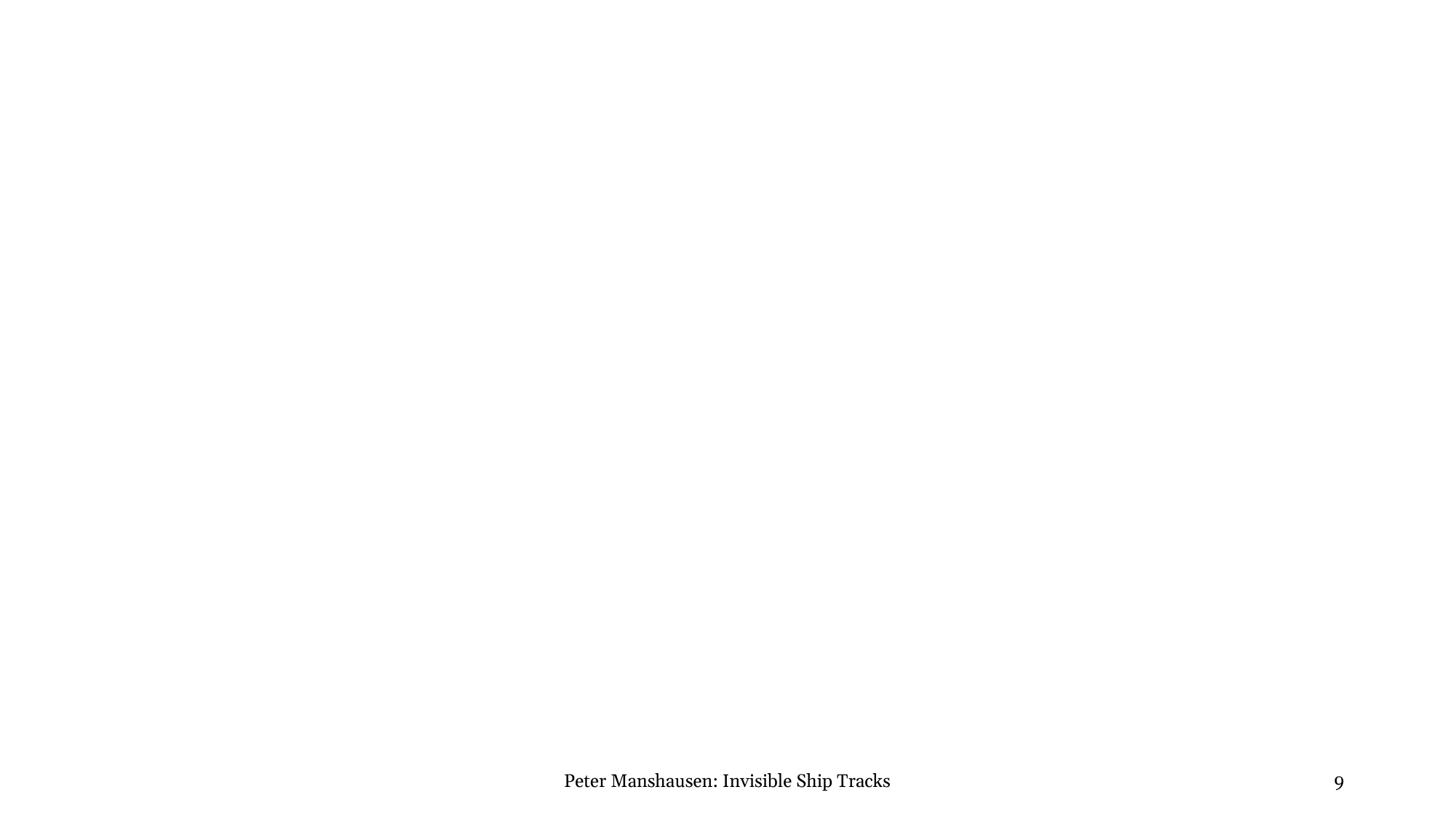

#

Peter Manshausen: Invisible Ship Tracks
9